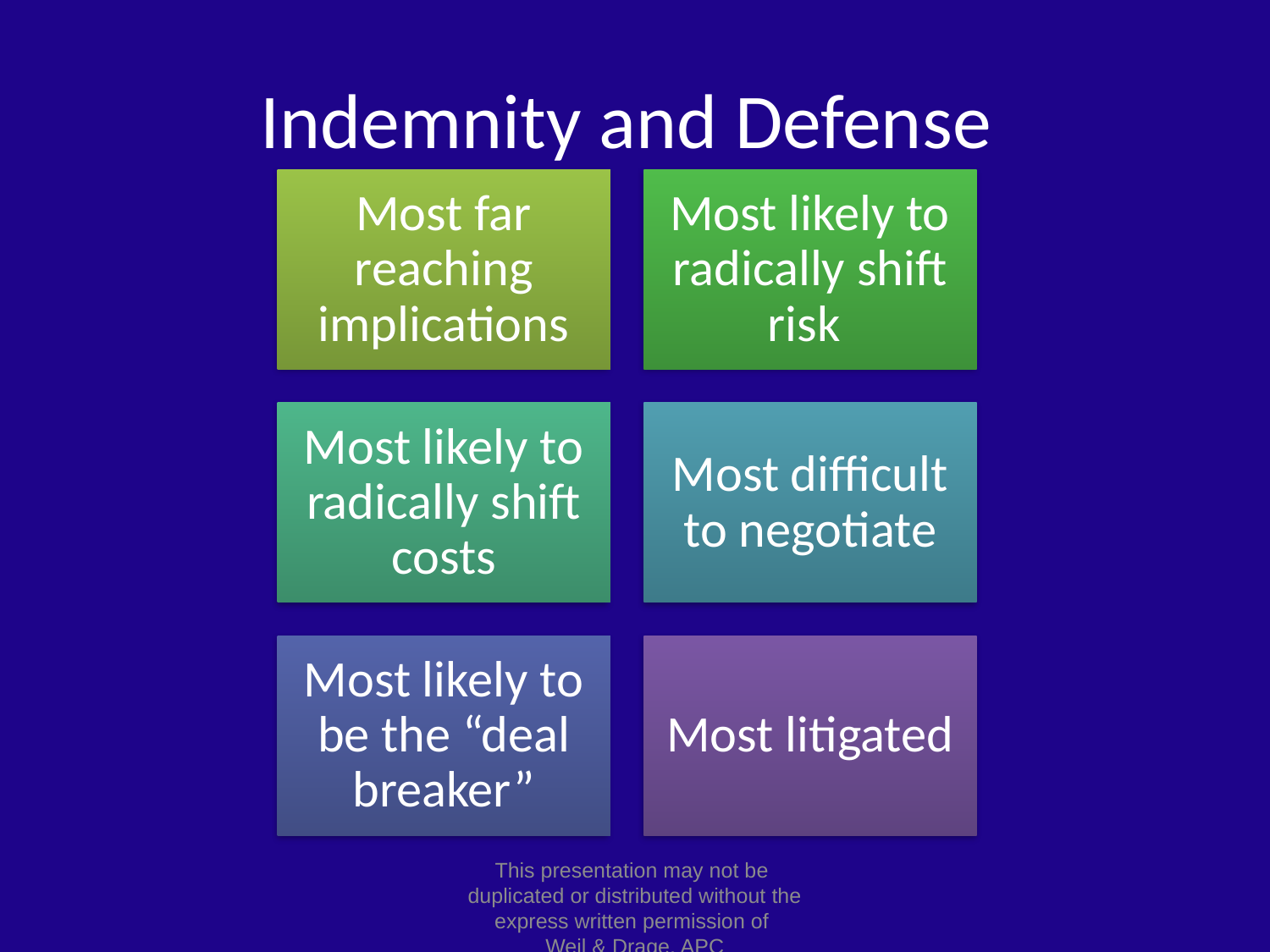

# Indemnity and Defense
Most far reaching implications
Most likely to radically shift risk
Most likely to radically shift costs
Most difficult to negotiate
Most likely to be the “deal breaker”
Most litigated
This presentation may not be
duplicated or distributed without the express written permission of
Weil & Drage, APC